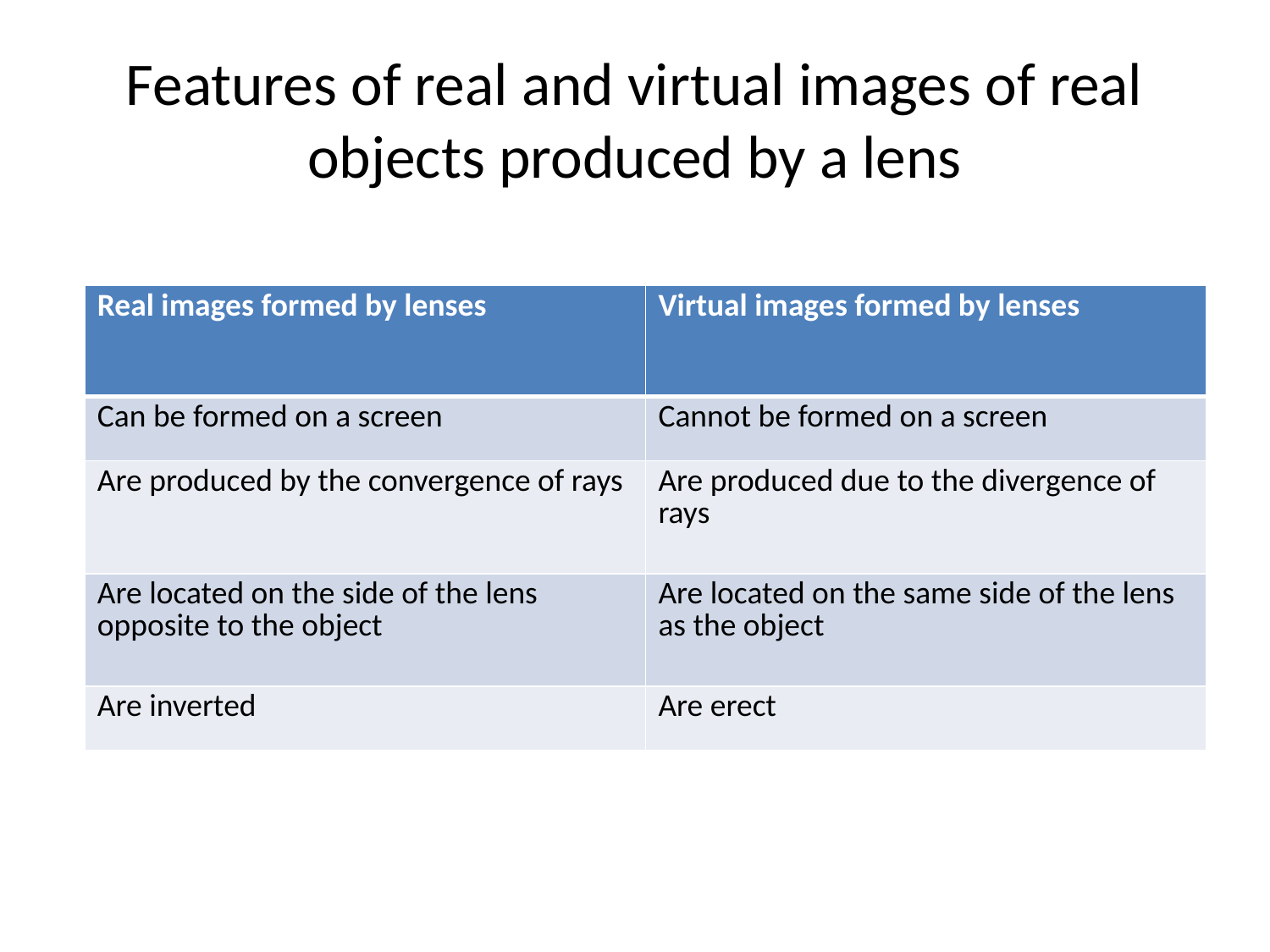

# Features of real and virtual images of real objects produced by a lens
| Real images formed by lenses | Virtual images formed by lenses |
| --- | --- |
| Can be formed on a screen | Cannot be formed on a screen |
| Are produced by the convergence of rays | Are produced due to the divergence of rays |
| Are located on the side of the lens opposite to the object | Are located on the same side of the lens as the object |
| Are inverted | Are erect |